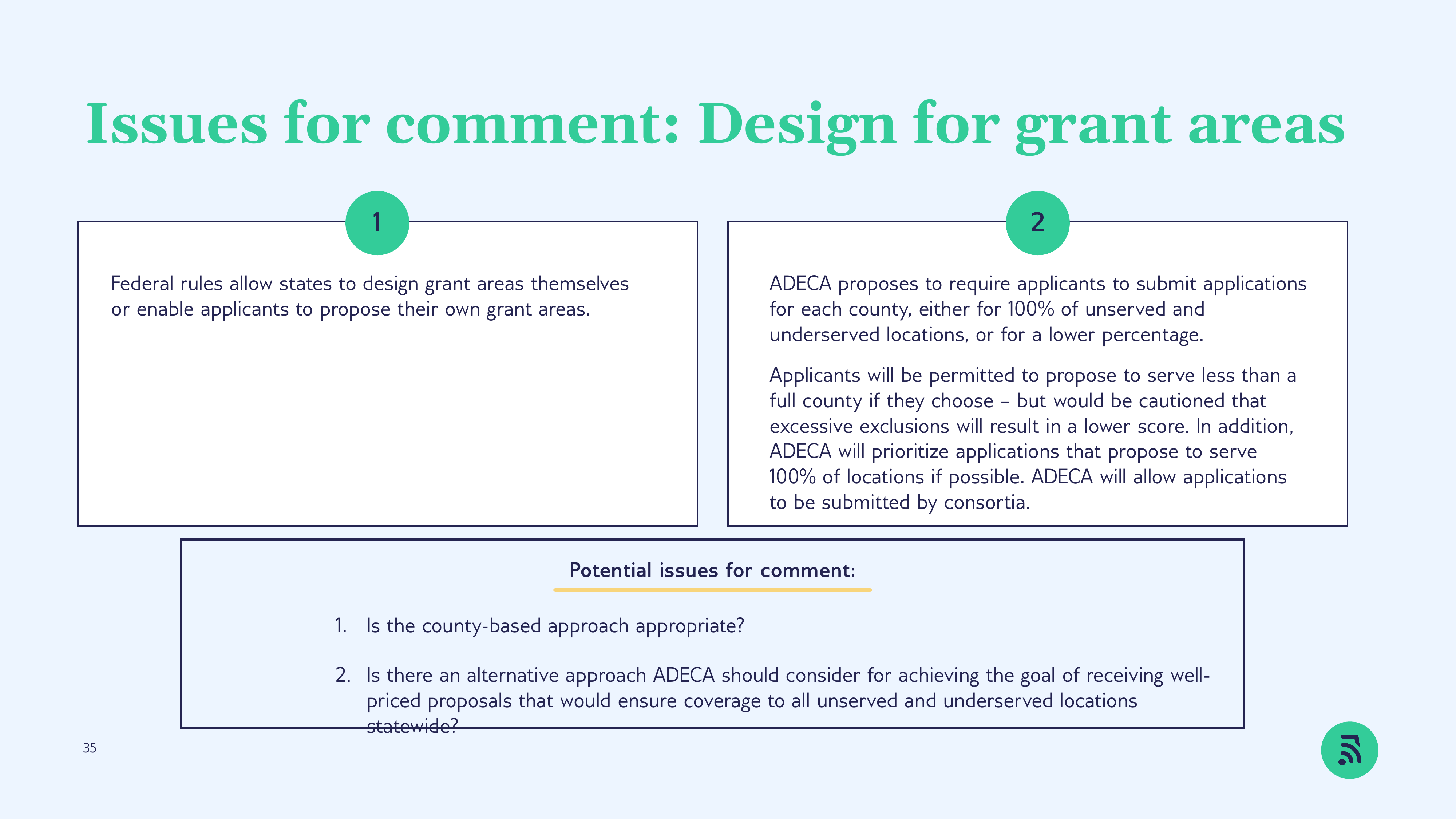

Issues for comment: Design for grant areas
1
2

Federal rules allow states to design grant areas themselves or enable applicants to propose their own grant areas.
ADECA proposes to require applicants to submit applications for each county, either for 100% of unserved and underserved locations, or for a lower percentage.
Applicants will be permitted to propose to serve less than a full county if they choose – but would be cautioned that excessive exclusions will result in a lower score. In addition, ADECA will prioritize applications that propose to serve 100% of locations if possible. ADECA will allow applications to be submitted by consortia.

Potential issues for comment:
Is the county-based approach appropriate?
Is there an alternative approach ADECA should consider for achieving the goal of receiving well-priced proposals that would ensure coverage to all unserved and underserved locations statewide?

35